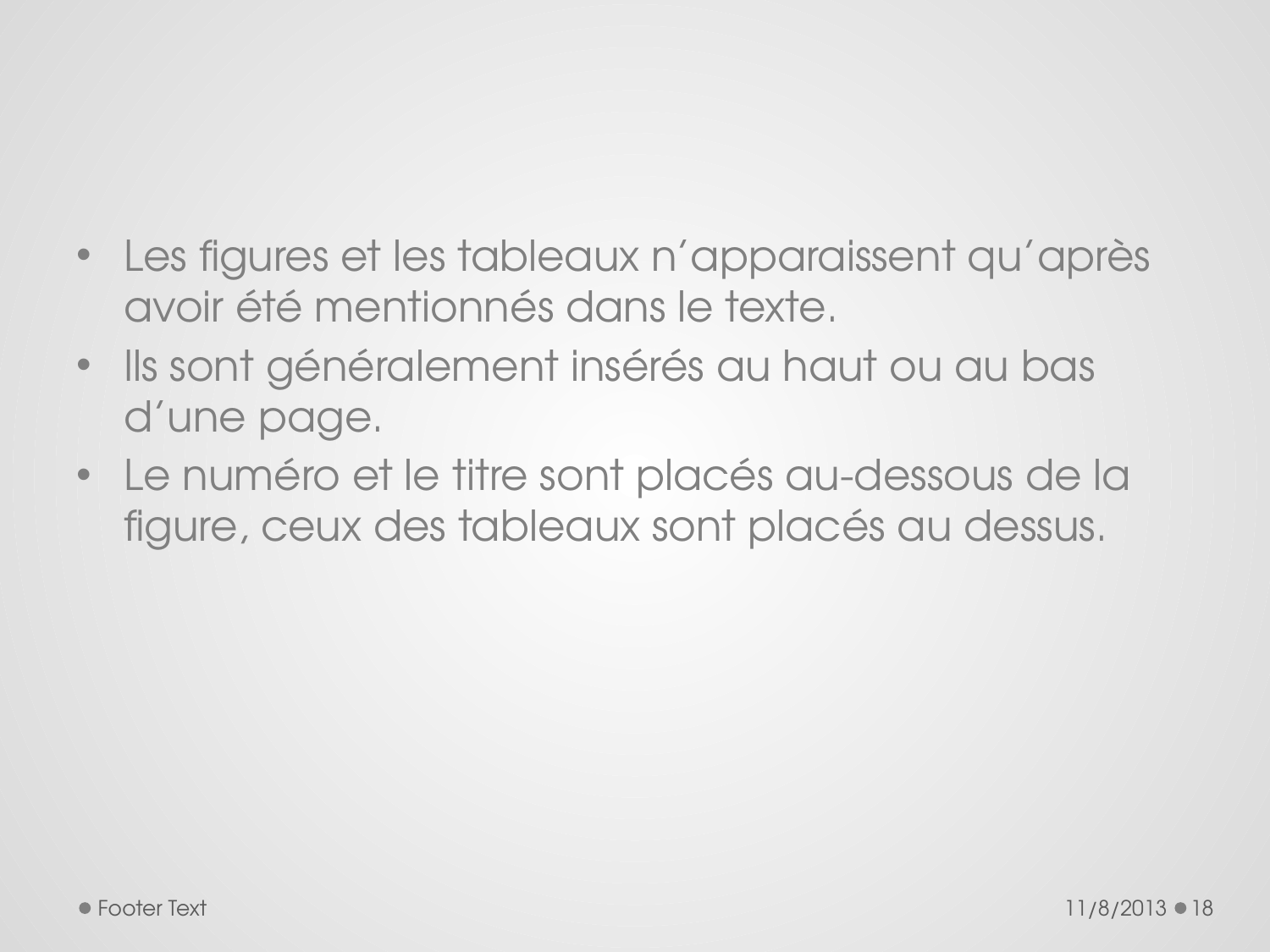

#
Les figures et les tableaux n’apparaissent qu’après avoir été mentionnés dans le texte.
Ils sont généralement insérés au haut ou au bas d’une page.
Le numéro et le titre sont placés au-dessous de la figure, ceux des tableaux sont placés au dessus.
Footer Text
11/8/2013
18